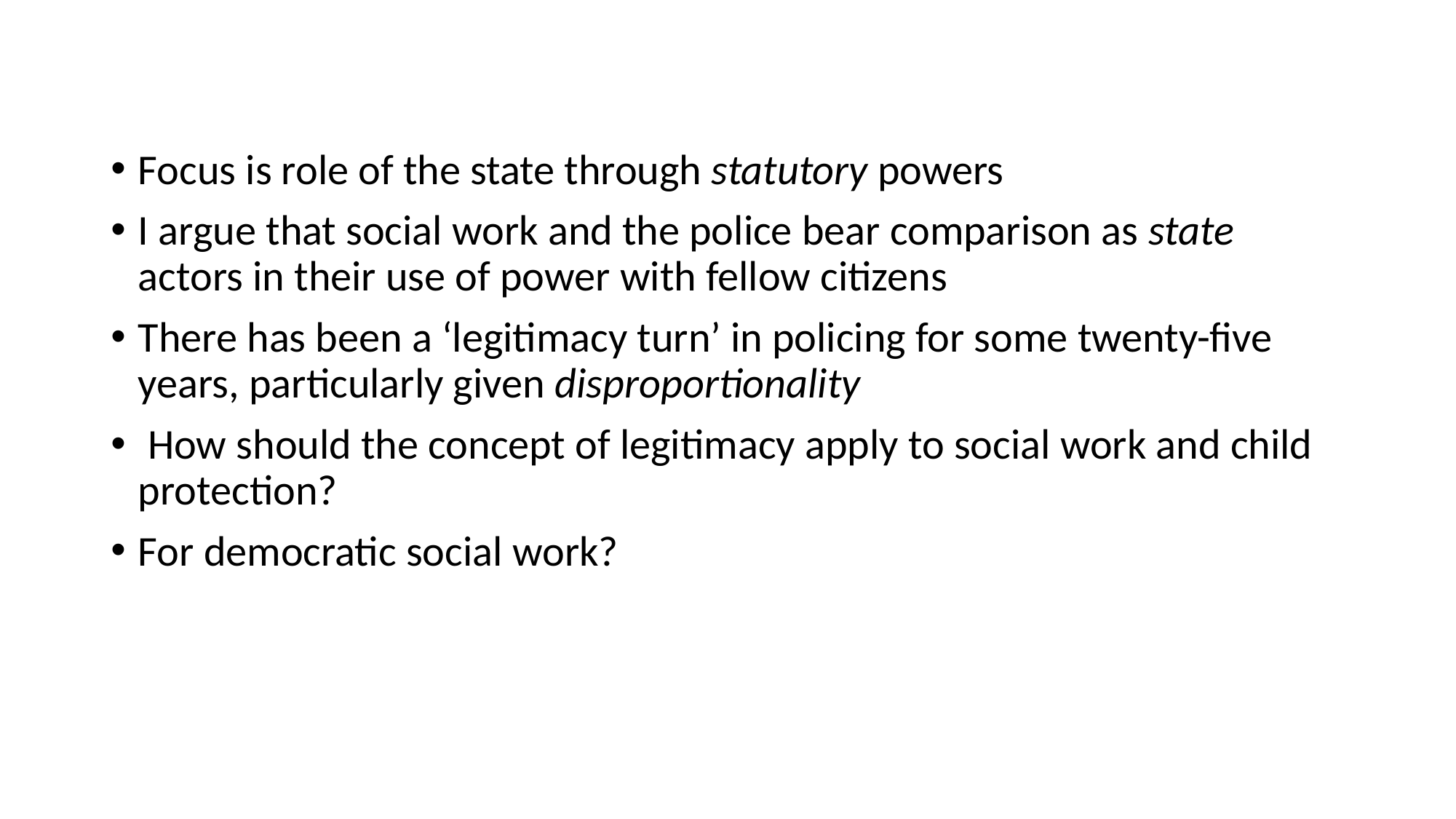

#
Focus is role of the state through statutory powers
I argue that social work and the police bear comparison as state actors in their use of power with fellow citizens
There has been a ‘legitimacy turn’ in policing for some twenty-five years, particularly given disproportionality
 How should the concept of legitimacy apply to social work and child protection?
For democratic social work?